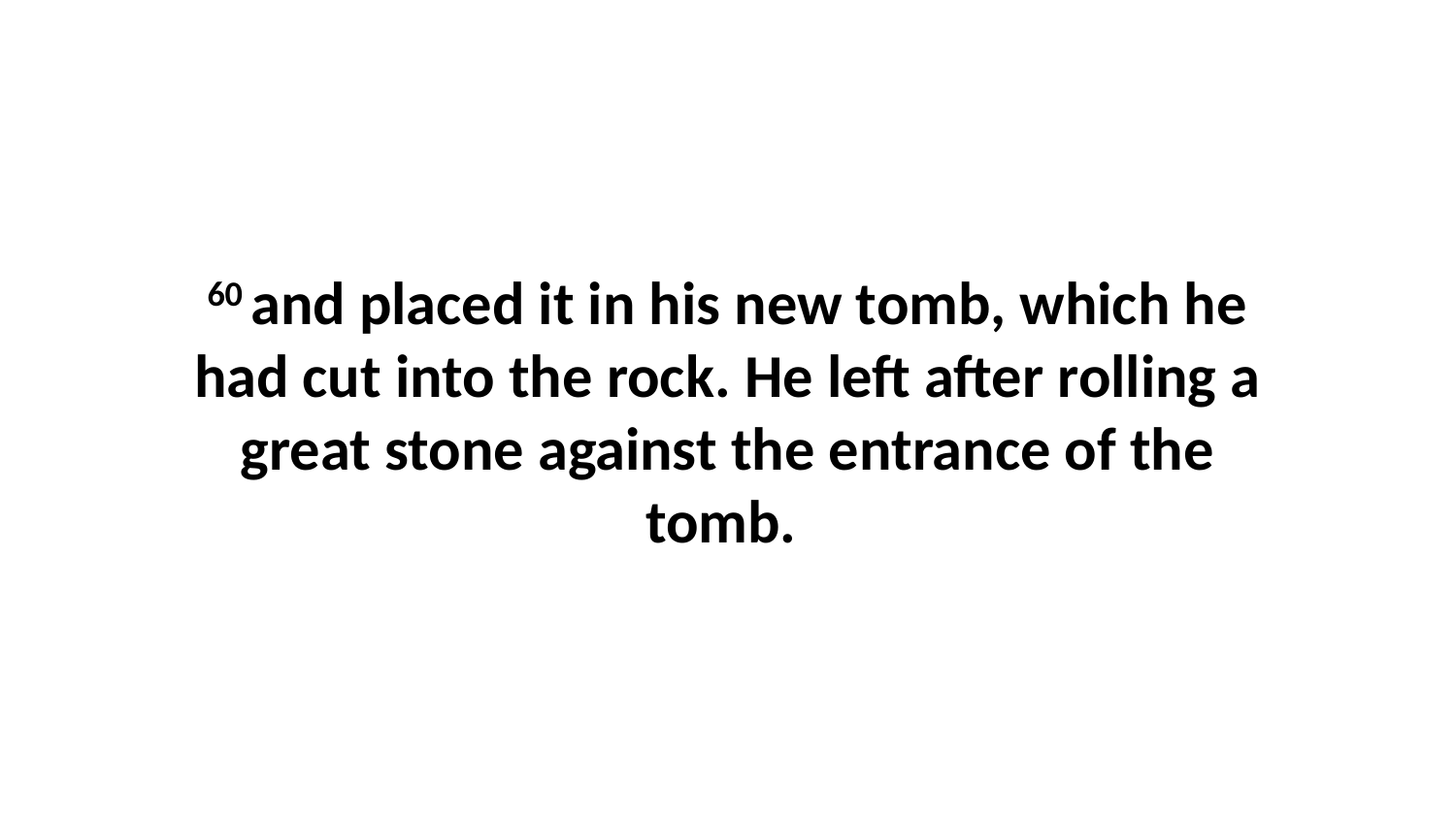

60 and placed it in his new tomb, which he had cut into the rock. He left after rolling a great stone against the entrance of the tomb.